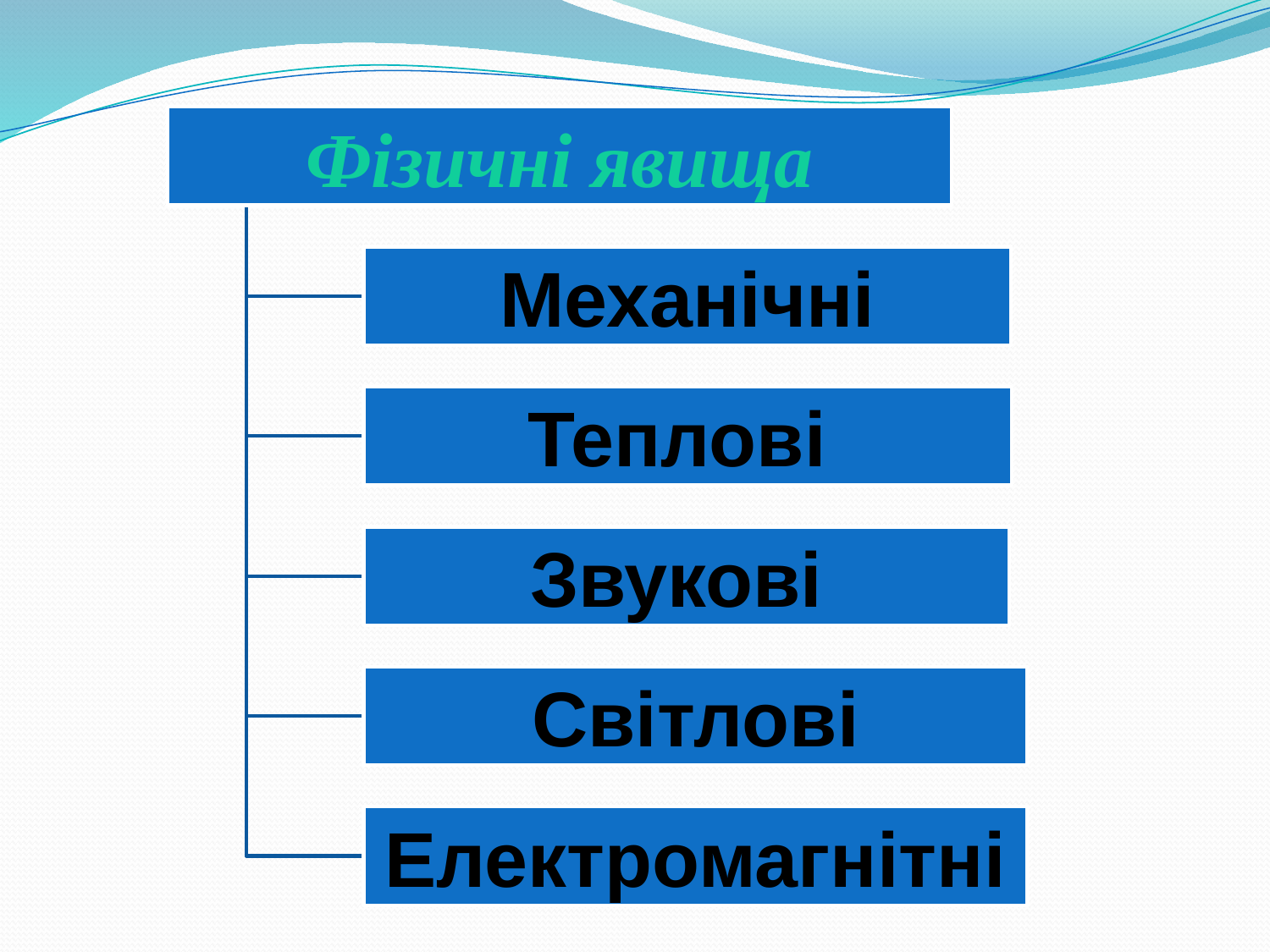

Фізичні явища
Механічні
Теплові
Звукові
Світлові
Електромагнітні